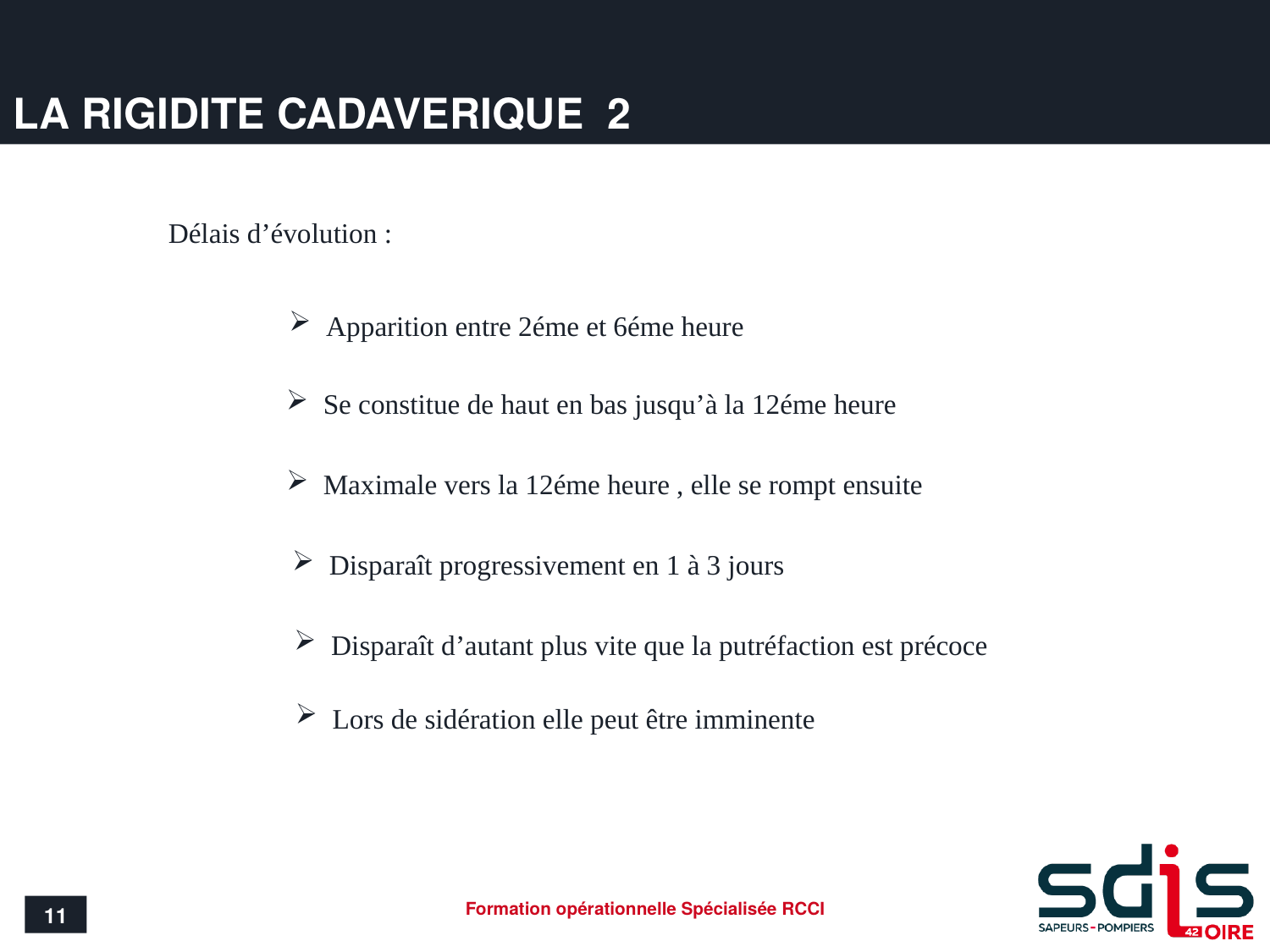

# LA RIGIDITE CADAVERIQUE  2
Délais d’évolution :
 Apparition entre 2éme et 6éme heure
 Se constitue de haut en bas jusqu’à la 12éme heure
 Maximale vers la 12éme heure , elle se rompt ensuite
 Disparaît progressivement en 1 à 3 jours
 Disparaît d’autant plus vite que la putréfaction est précoce
 Lors de sidération elle peut être imminente
11